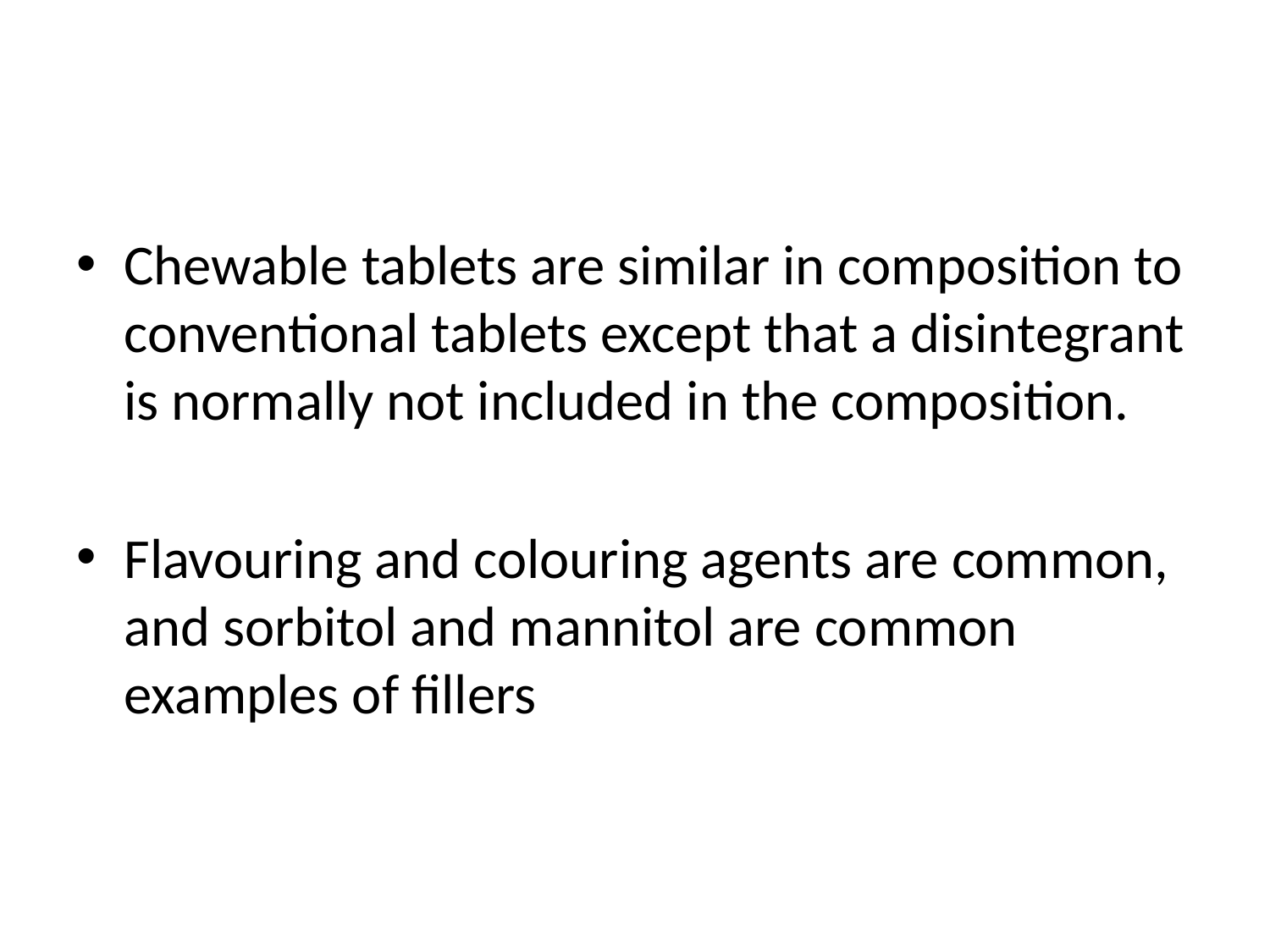

#
Chewable tablets are similar in composition to conventional tablets except that a disintegrant is normally not included in the composition.

Flavouring and colouring agents are common, and sorbitol and mannitol are common examples of fillers